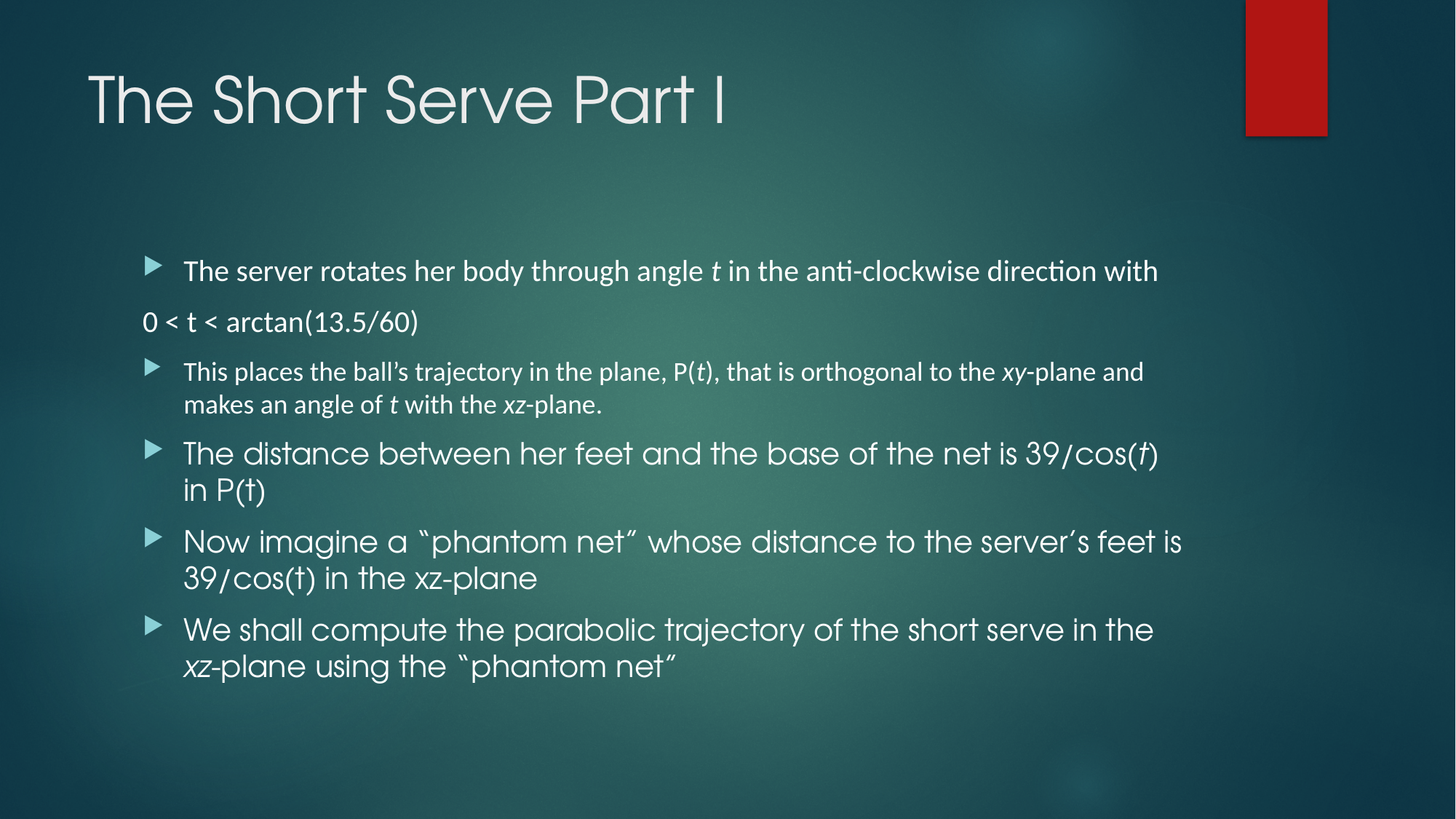

# The Short Serve Part I
The server rotates her body through angle t in the anti-clockwise direction with
0 < t < arctan(13.5/60)
This places the ball’s trajectory in the plane, P(t), that is orthogonal to the xy-plane and makes an angle of t with the xz-plane.
The distance between her feet and the base of the net is 39/cos(t) in P(t)
Now imagine a “phantom net” whose distance to the server’s feet is 39/cos(t) in the xz-plane
We shall compute the parabolic trajectory of the short serve in the xz-plane using the “phantom net”